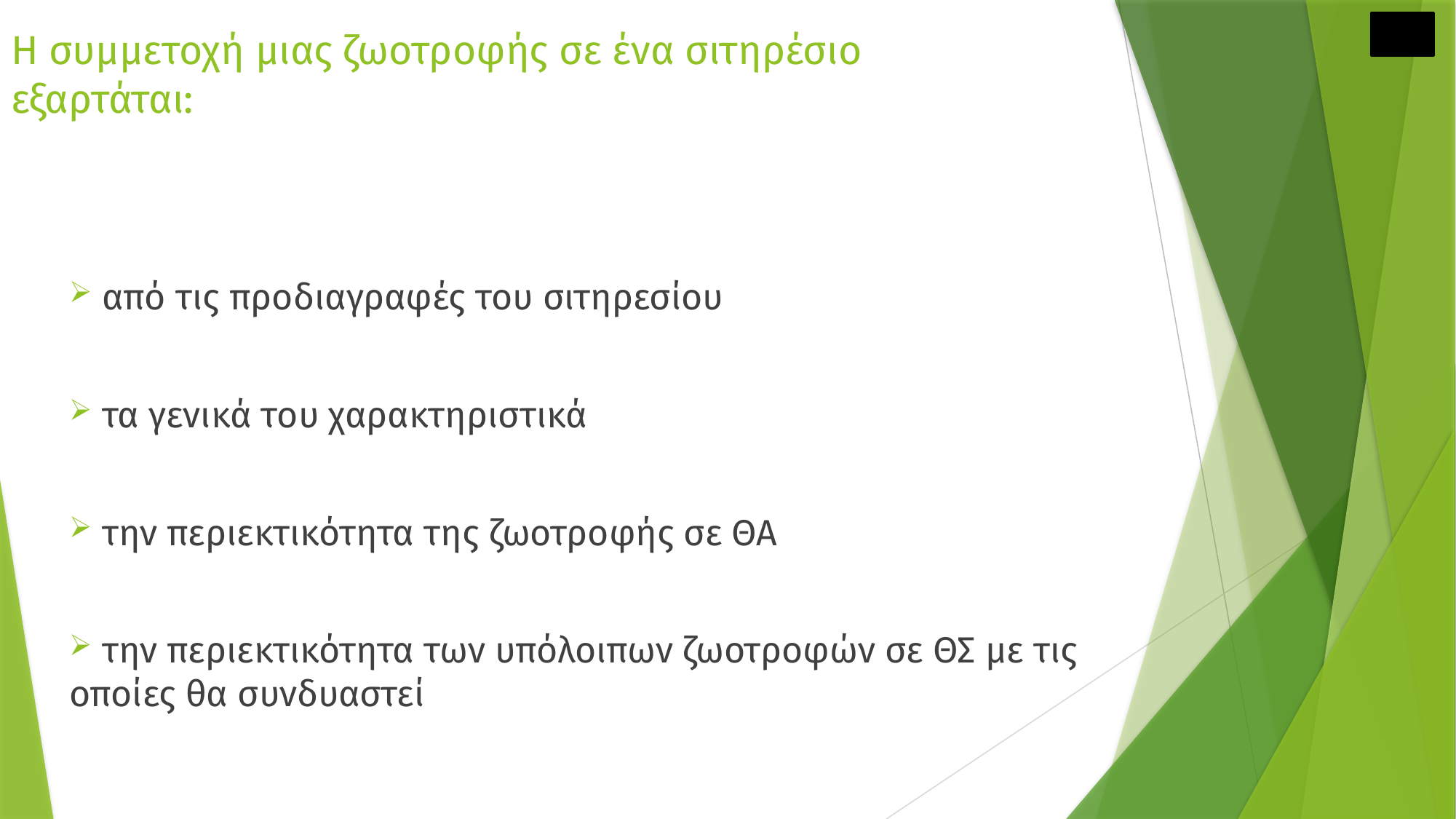

# Η συμμετοχή μιας ζωοτροφής σε ένα σιτηρέσιο εξαρτάται:

 από τις προδιαγραφές του σιτηρεσίου

 τα γενικά του χαρακτηριστικά

 την περιεκτικότητα της ζωοτροφής σε ΘΑ

 την περιεκτικότητα των υπόλοιπων ζωοτροφών σε ΘΣ με τις οποίες θα συνδυαστεί